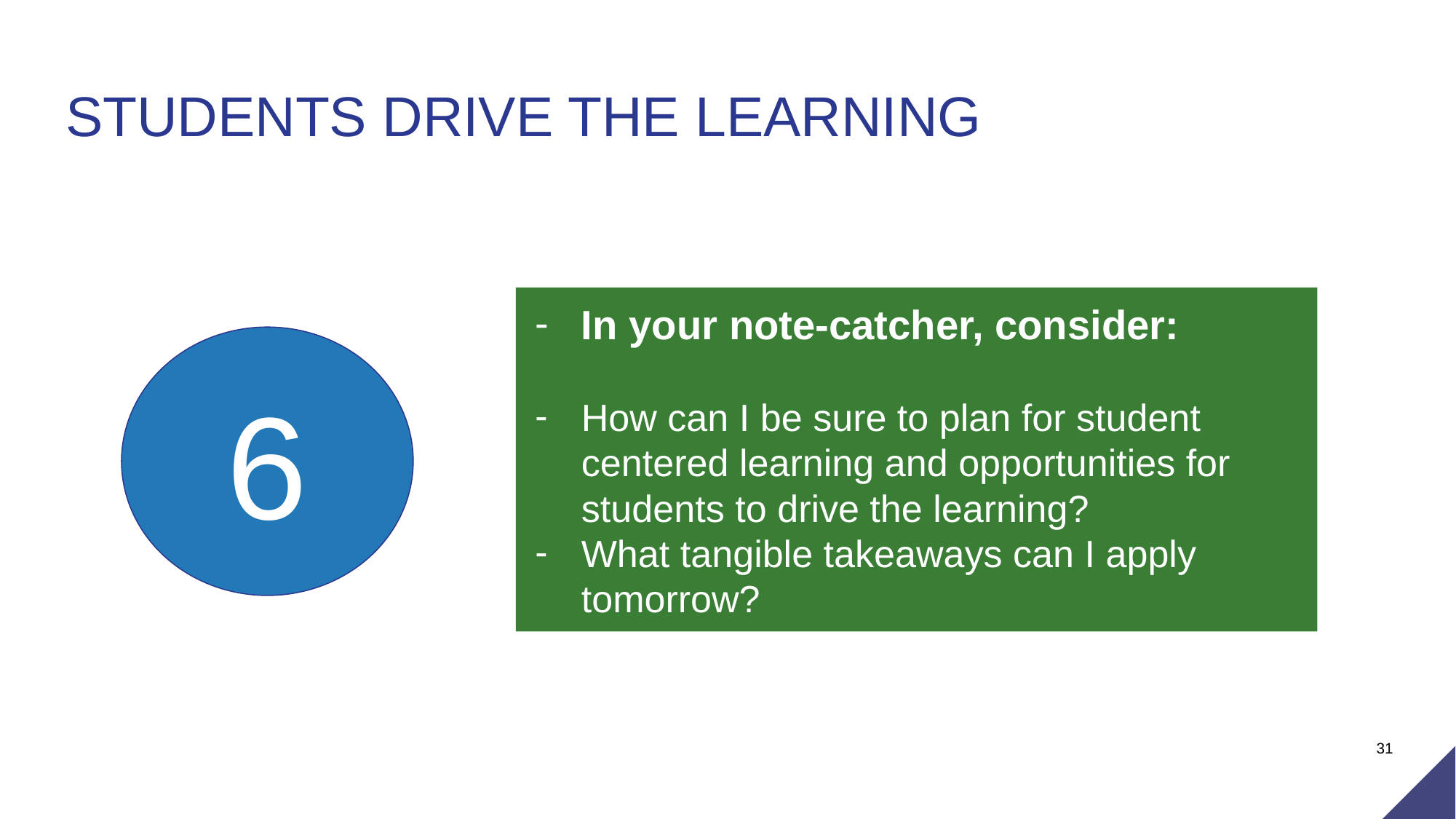

STUDENTS DRIVE THE LEARNING
In your note-catcher, consider:

How can I be sure to plan for student centered learning and opportunities for students to drive the learning?
What tangible takeaways can I apply tomorrow?
6
31